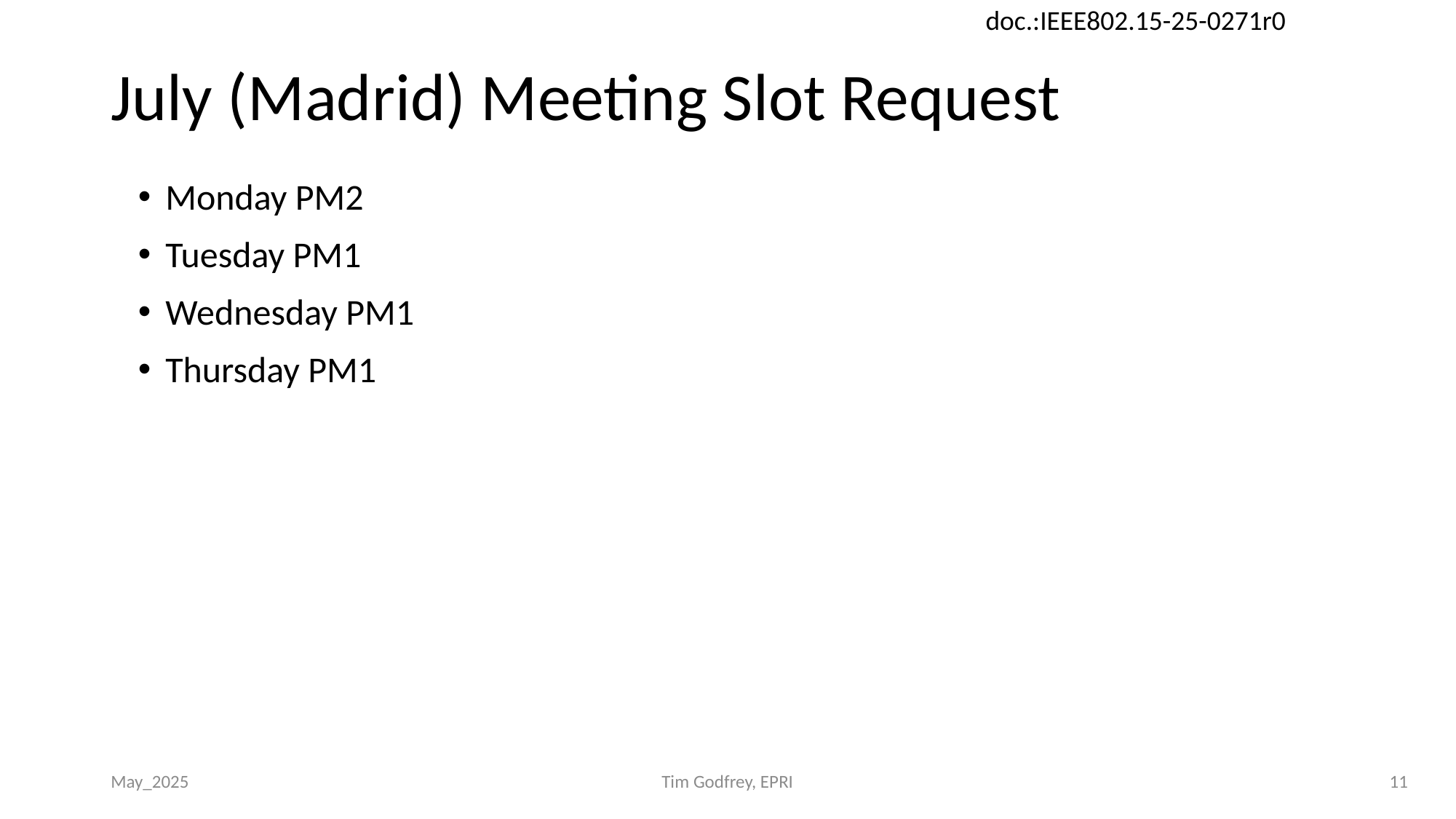

# July (Madrid) Meeting Slot Request
Monday PM2
Tuesday PM1
Wednesday PM1
Thursday PM1

May_2025
Tim Godfrey, EPRI
11